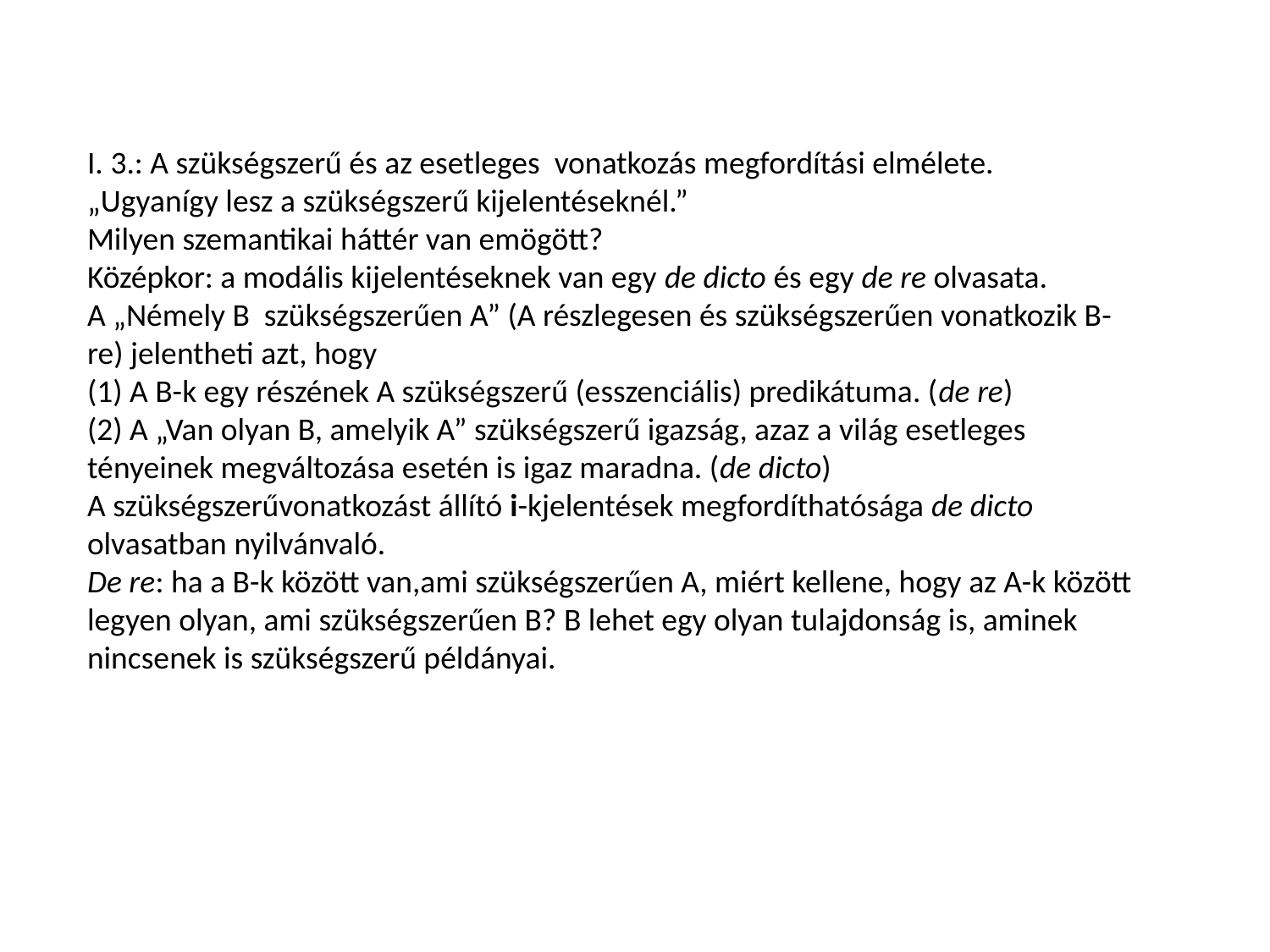

I. 3.: A szükségszerű és az esetleges  vonatkozás megfordítási elmélete.
„Ugyanígy lesz a szükségszerű kijelentéseknél.”
Milyen szemantikai háttér van emögött?
Középkor: a modális kijelentéseknek van egy de dicto és egy de re olvasata.
A „Némely B  szükségszerűen A” (A részlegesen és szükségszerűen vonatkozik B-re) jelentheti azt, hogy
(1) A B-k egy részének A szükségszerű (esszenciális) predikátuma. (de re)
(2) A „Van olyan B, amelyik A” szükségszerű igazság, azaz a világ esetleges tényeinek megváltozása esetén is igaz maradna. (de dicto)
A szükségszerűvonatkozást állító i-kjelentések megfordíthatósága de dicto olvasatban nyilvánvaló.
De re: ha a B-k között van,ami szükségszerűen A, miért kellene, hogy az A-k között legyen olyan, ami szükségszerűen B? B lehet egy olyan tulajdonság is, aminek nincsenek is szükségszerű példányai.